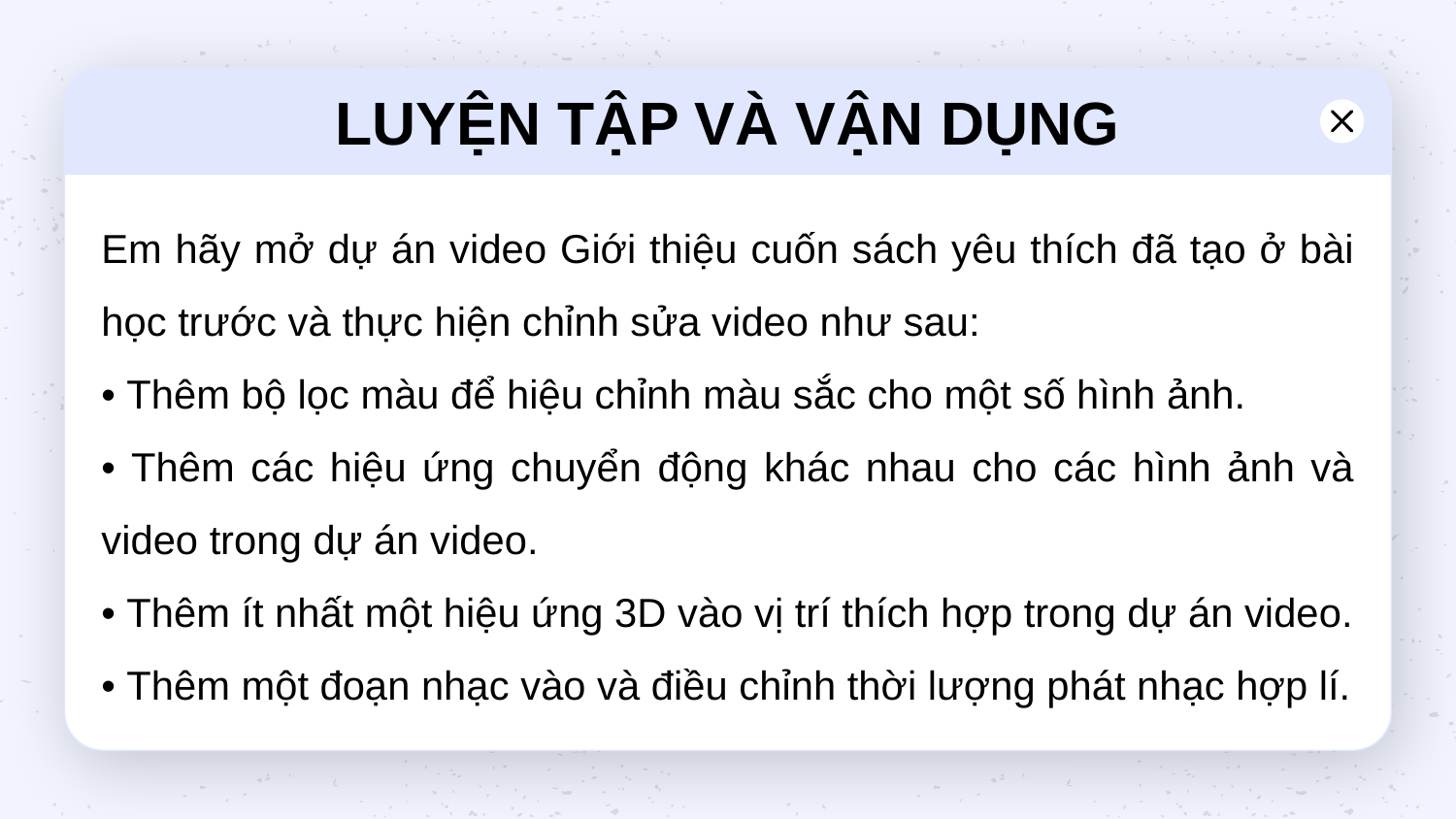

LUYỆN TẬP VÀ VẬN DỤNG
Em hãy mở dự án video Giới thiệu cuốn sách yêu thích đã tạo ở bài học trước và thực hiện chỉnh sửa video như sau:
• Thêm bộ lọc màu để hiệu chỉnh màu sắc cho một số hình ảnh.
• Thêm các hiệu ứng chuyển động khác nhau cho các hình ảnh và video trong dự án video.
• Thêm ít nhất một hiệu ứng 3D vào vị trí thích hợp trong dự án video.
• Thêm một đoạn nhạc vào và điều chỉnh thời lượng phát nhạc hợp lí.